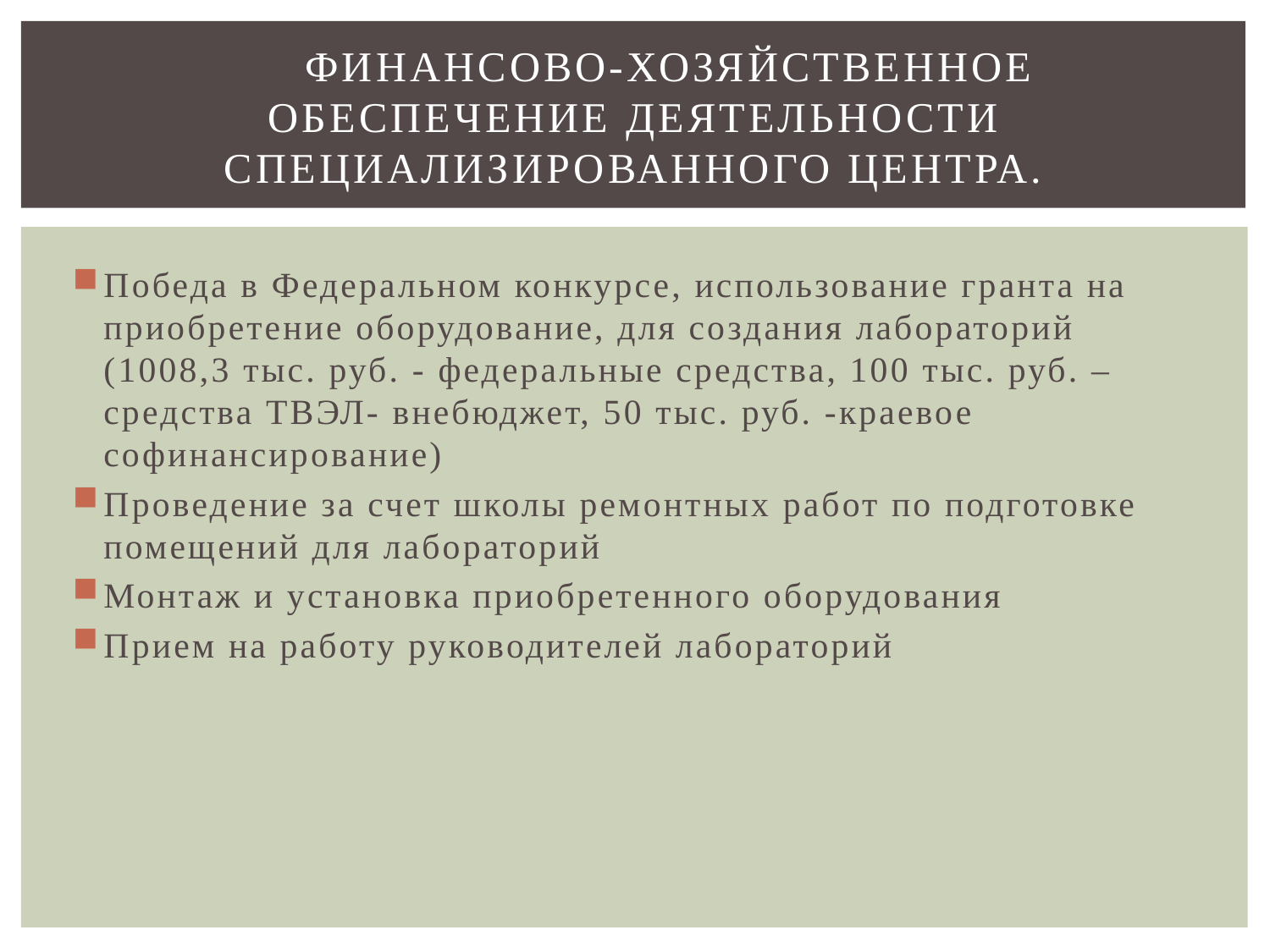

# . Финансово-хозяйственное обеспечение деятельности специализированного центра.
Победа в Федеральном конкурсе, использование гранта на приобретение оборудование, для создания лабораторий (1008,3 тыс. руб. - федеральные средства, 100 тыс. руб. –средства ТВЭЛ- внебюджет, 50 тыс. руб. -краевое софинансирование)
Проведение за счет школы ремонтных работ по подготовке помещений для лабораторий
Монтаж и установка приобретенного оборудования
Прием на работу руководителей лабораторий